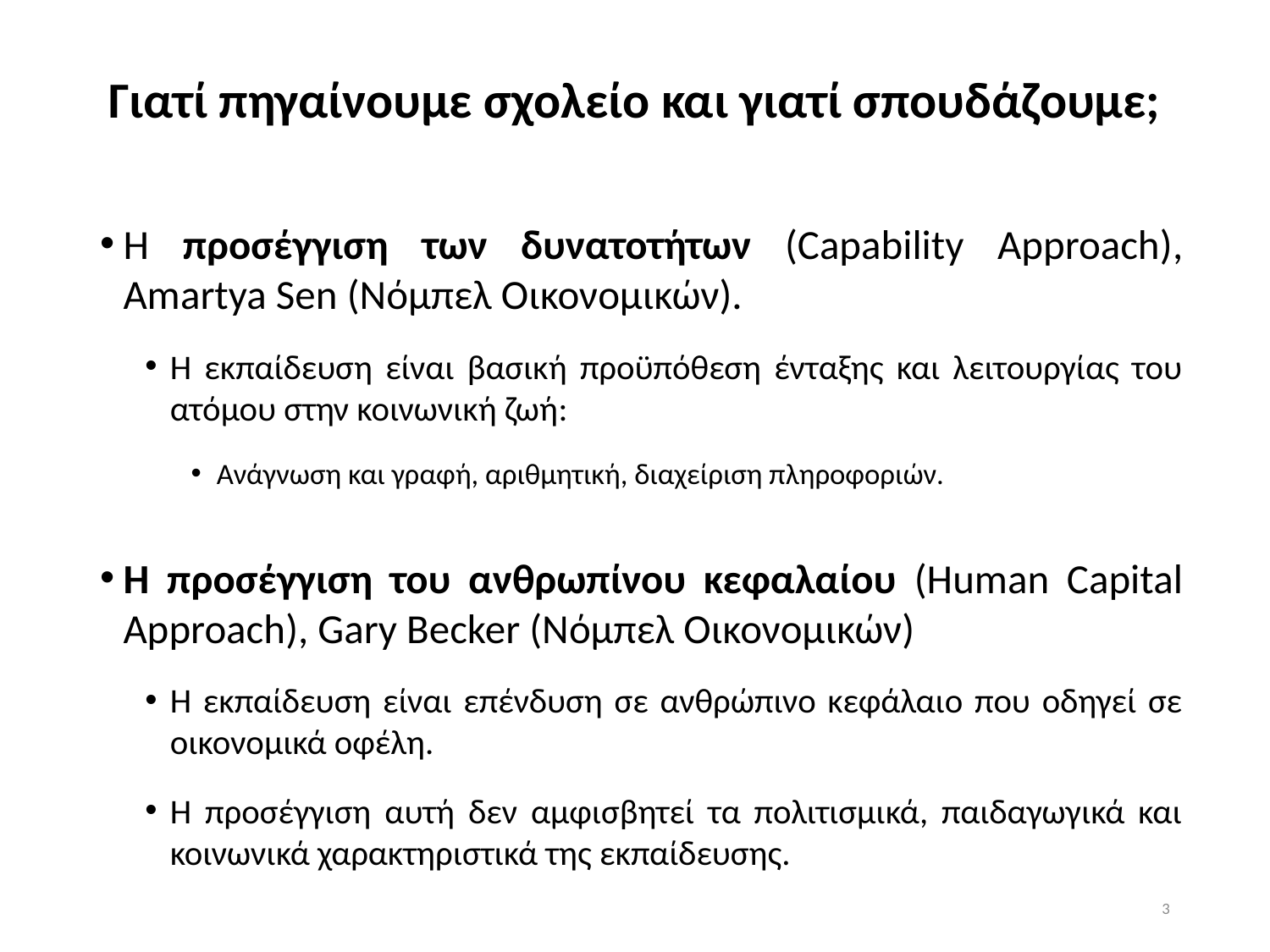

# Γιατί πηγαίνουμε σχολείο και γιατί σπουδάζουμε;
Η προσέγγιση των δυνατοτήτων (Capability Approach), Amartya Sen (Νόμπελ Οικονομικών).
Η εκπαίδευση είναι βασική προϋπόθεση ένταξης και λειτουργίας του ατόμου στην κοινωνική ζωή:
Ανάγνωση και γραφή, αριθμητική, διαχείριση πληροφοριών.
Η προσέγγιση του ανθρωπίνου κεφαλαίου (Human Capital Approach), Gary Becker (Νόμπελ Οικονομικών)
Η εκπαίδευση είναι επένδυση σε ανθρώπινο κεφάλαιο που οδηγεί σε οικονομικά οφέλη.
Η προσέγγιση αυτή δεν αμφισβητεί τα πολιτισμικά, παιδαγωγικά και κοινωνικά χαρακτηριστικά της εκπαίδευσης.
3